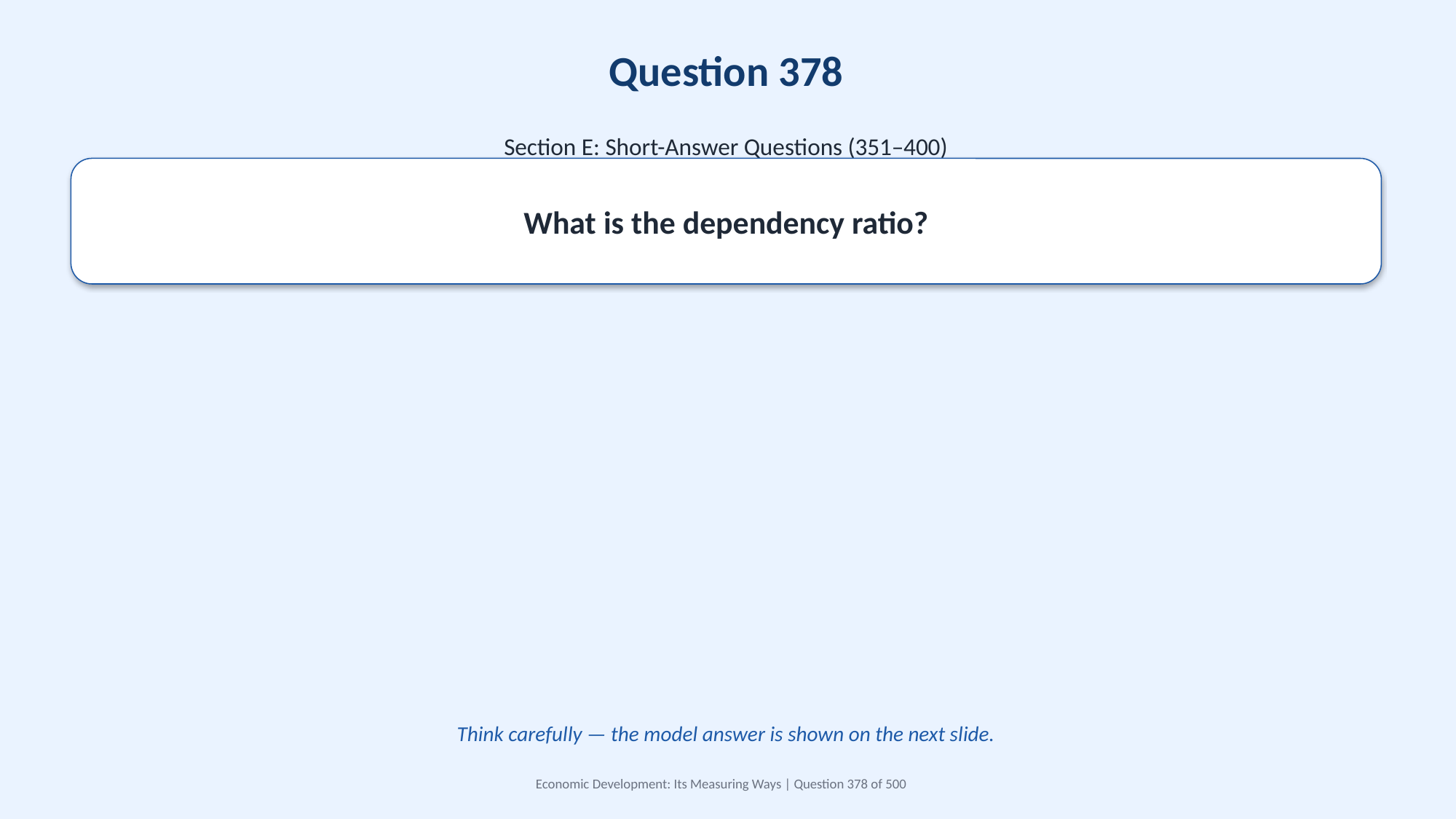

Question 378
Section E: Short-Answer Questions (351–400)
What is the dependency ratio?
Think carefully — the model answer is shown on the next slide.
Economic Development: Its Measuring Ways | Question 378 of 500